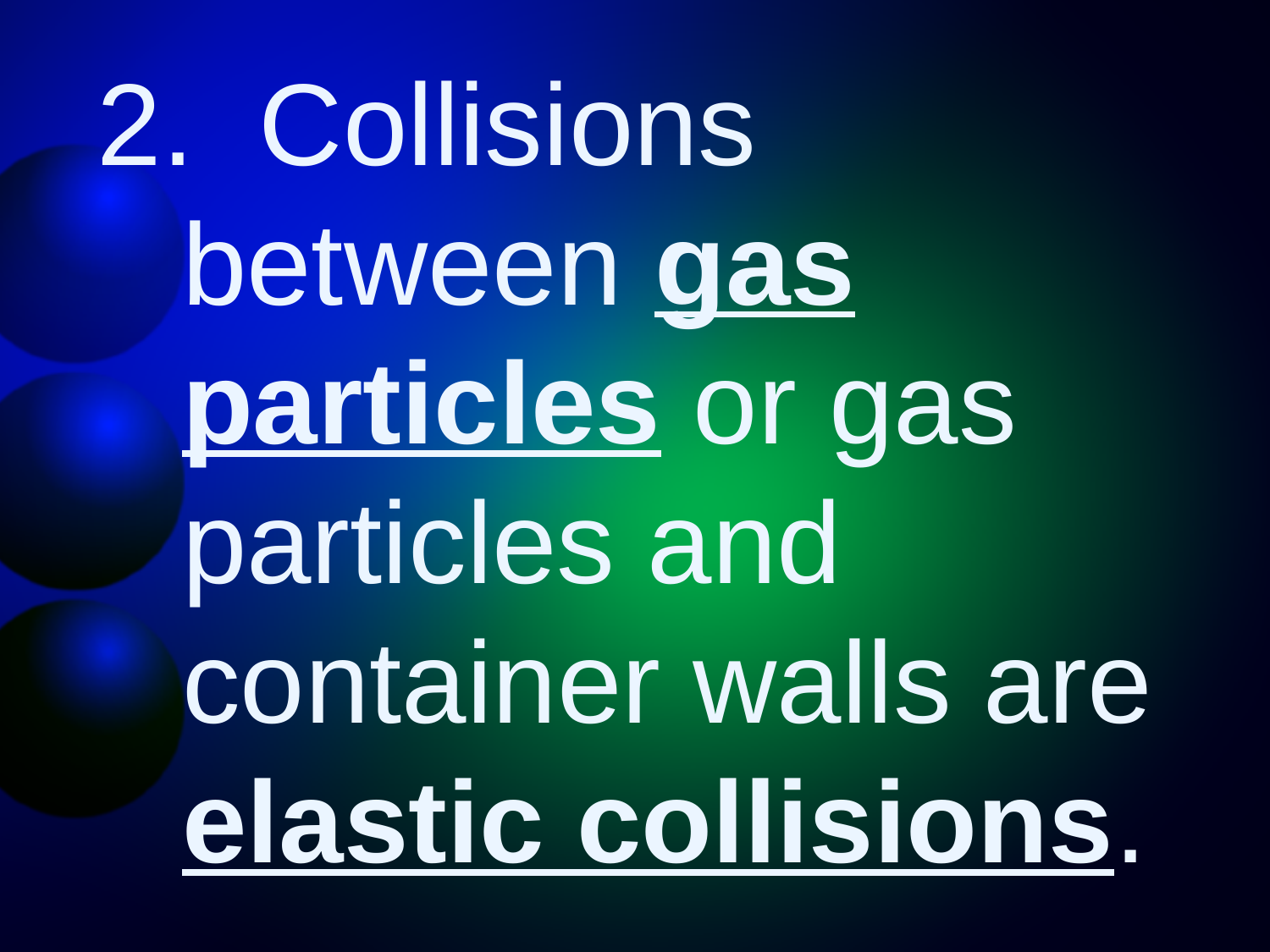

2.  Collisions between gas particles or gas particles and container walls are elastic collisions.